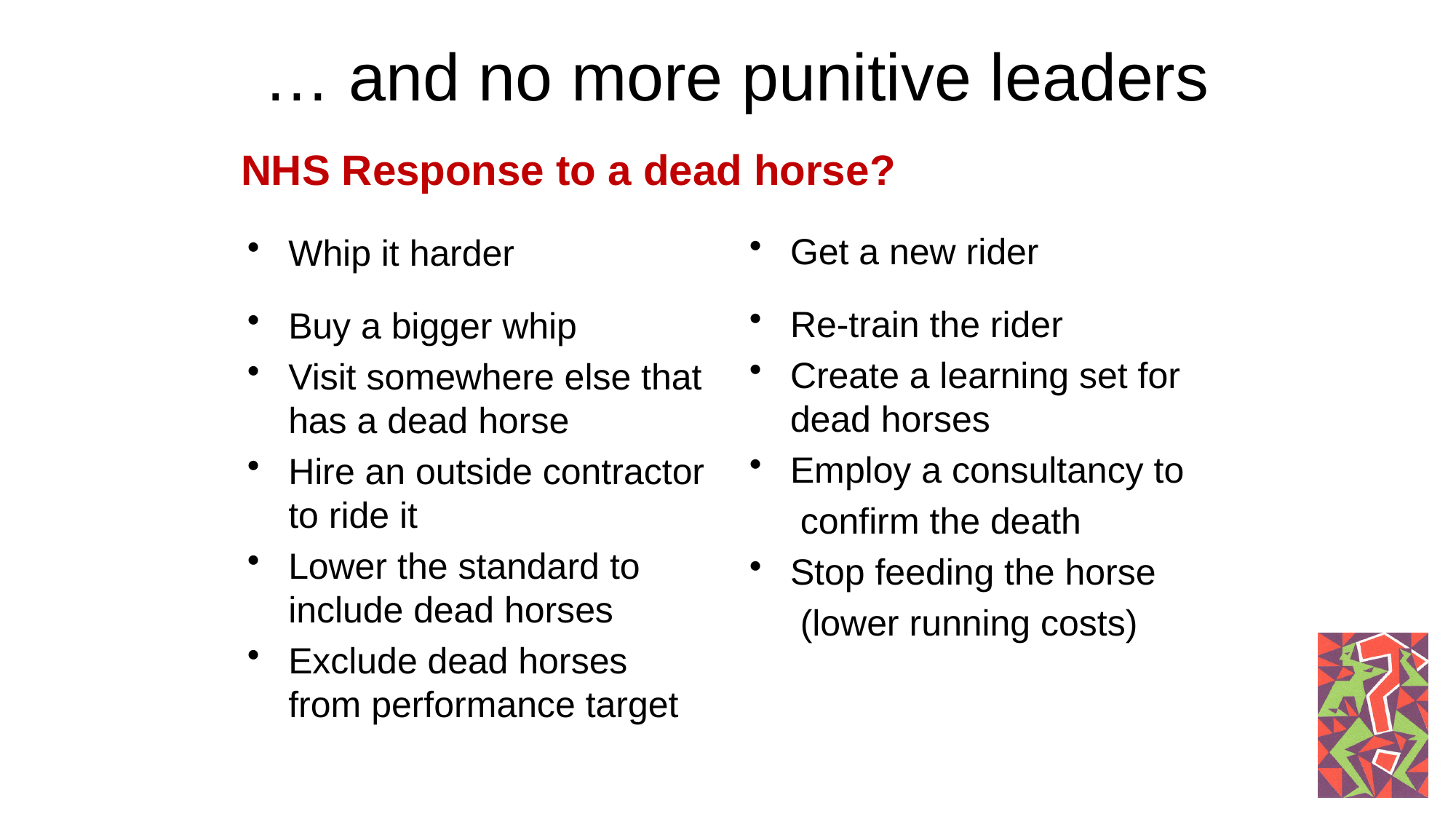

# … and no more punitive leaders
 NHS Response to a dead horse?
Get a new rider
Re-train the rider
Create a learning set for dead horses
Employ a consultancy to
     confirm the death
Stop feeding the horse
     (lower running costs)
Whip it harder
Buy a bigger whip
Visit somewhere else that has a dead horse
Hire an outside contractor to ride it
Lower the standard to include dead horses
Exclude dead horses from performance target